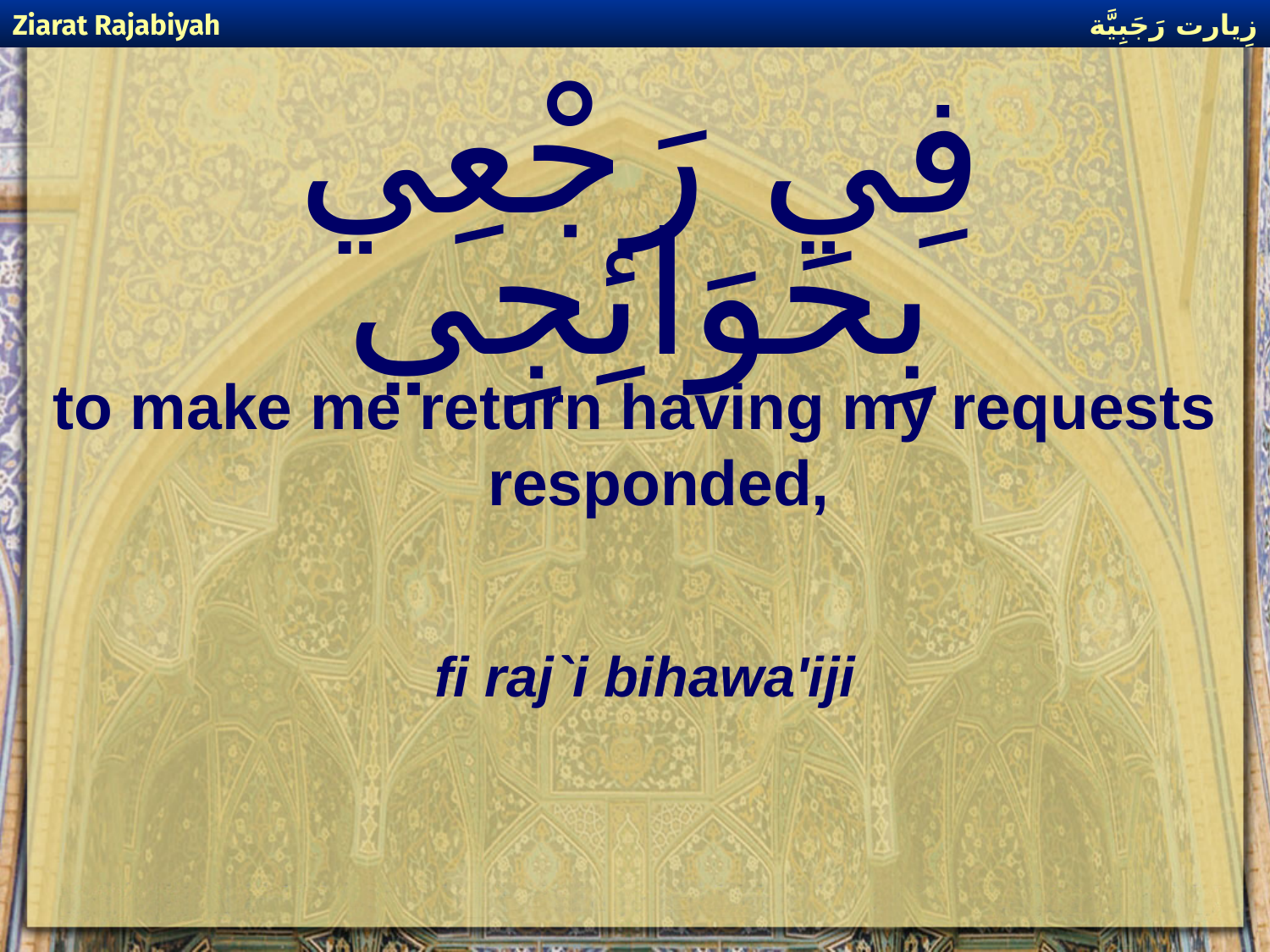

زِيارت رَجَبِيَّة
Ziarat Rajabiyah
# فِي رَجْعِي بِحَوَائِجِي
to make me return having my requests responded,
fi raj`i bihawa'iji